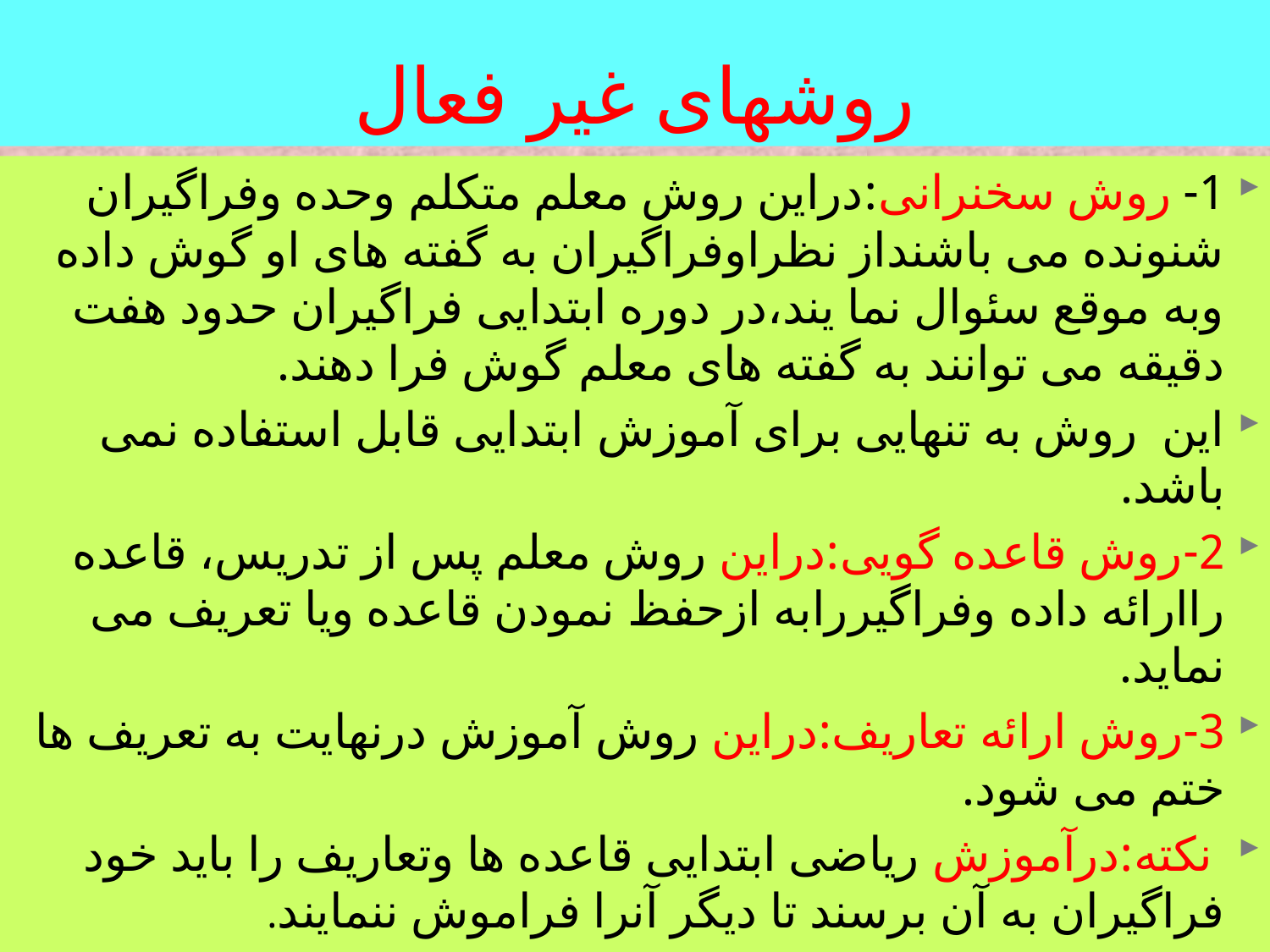

# روشهای غیر فعال
1- روش سخنرانی:دراین روش معلم متکلم وحده وفراگیران شنونده می باشنداز نظراوفراگیران به گفته های او گوش داده وبه موقع سئوال نما یند،در دوره ابتدایی فراگیران حدود هفت دقیقه می توانند به گفته های معلم گوش فرا دهند.
این  روش به تنهایی برای آموزش ابتدایی قابل استفاده نمی باشد.
2-روش قاعده گویی:دراین روش معلم پس از تدریس، قاعده راارائه داده وفراگیررابه ازحفظ نمودن قاعده ویا تعریف می نماید.
3-روش ارائه تعاریف:دراین روش آموزش درنهایت به تعریف ها ختم می شود.
 نکته:درآموزش ریاضی ابتدایی قاعده ها وتعاریف را باید خود فراگیران به آن برسند تا دیگر آنرا فراموش ننمایند.